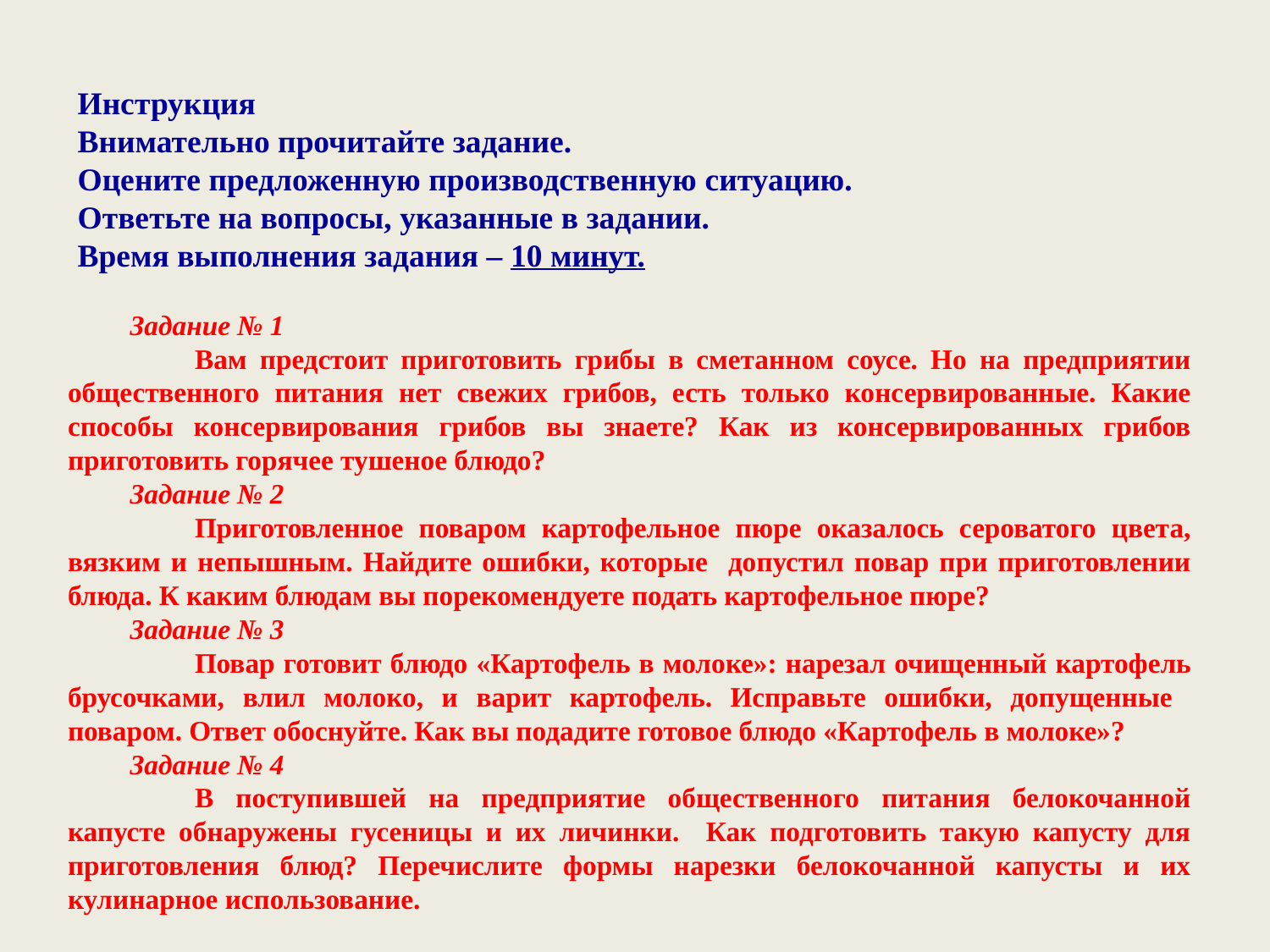

Инструкция
Внимательно прочитайте задание.
Оцените предложенную производственную ситуацию.
Ответьте на вопросы, указанные в задании.
Время выполнения задания – 10 минут.
Задание № 1
	Вам предстоит приготовить грибы в сметанном соусе. Но на предприятии общественного питания нет свежих грибов, есть только консервированные. Какие способы консервирования грибов вы знаете? Как из консервированных грибов приготовить горячее тушеное блюдо?
Задание № 2
	Приготовленное поваром картофельное пюре оказалось сероватого цвета, вязким и непышным. Найдите ошибки, которые  допустил повар при приготовлении блюда. К каким блюдам вы порекомендуете подать картофельное пюре?
Задание № 3
	Повар готовит блюдо «Картофель в молоке»: нарезал очищенный картофель брусочками, влил молоко, и варит картофель. Исправьте ошибки, допущенные  поваром. Ответ обоснуйте. Как вы подадите готовое блюдо «Картофель в молоке»?
Задание № 4
	В поступившей на предприятие общественного питания белокочанной капусте обнаружены гусеницы и их личинки.  Как подготовить такую капусту для приготовления блюд? Перечислите формы нарезки белокочанной капусты и их кулинарное использование.